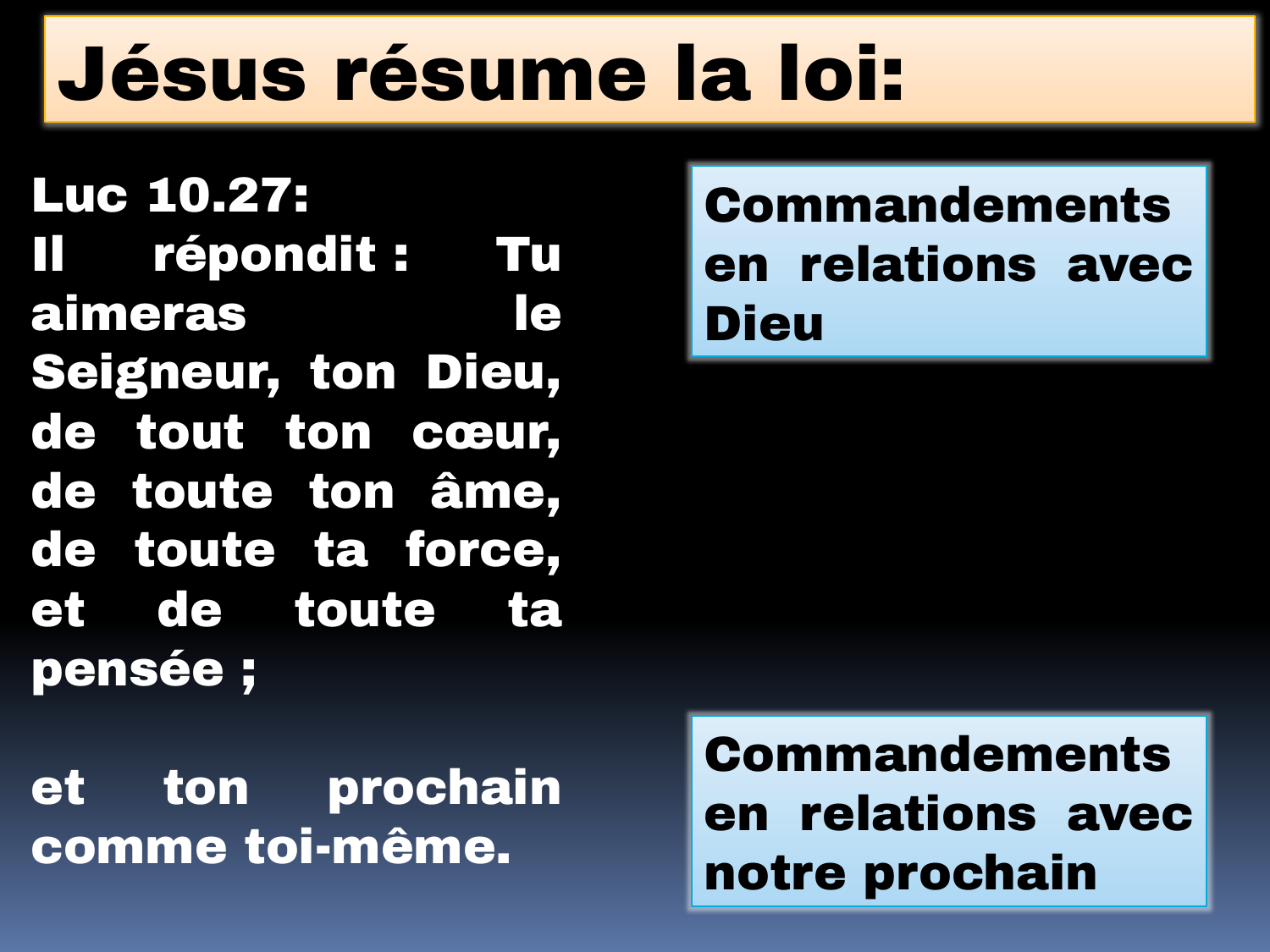

Jésus résume la loi:
Luc 10.27:
Il répondit : Tu aimeras le Seigneur, ton Dieu, de tout ton cœur, de toute ton âme, de toute ta force, et de toute ta pensée ;

et ton prochain comme toi-même.
Commandements en relations avec Dieu
Commandements en relations avec notre prochain